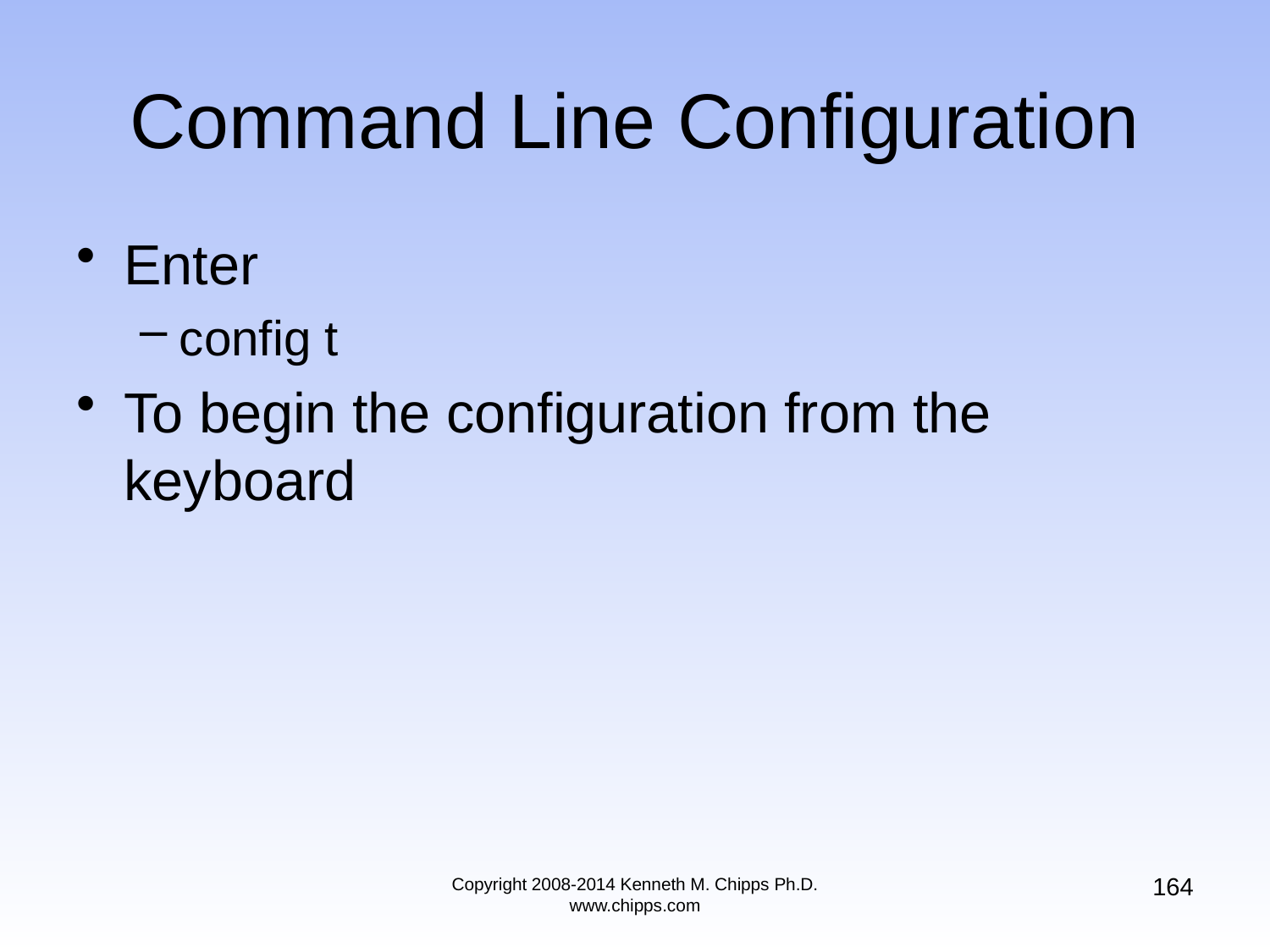

# Command Line Configuration
Enter
config t
To begin the configuration from the keyboard
164
Copyright 2008-2014 Kenneth M. Chipps Ph.D. www.chipps.com